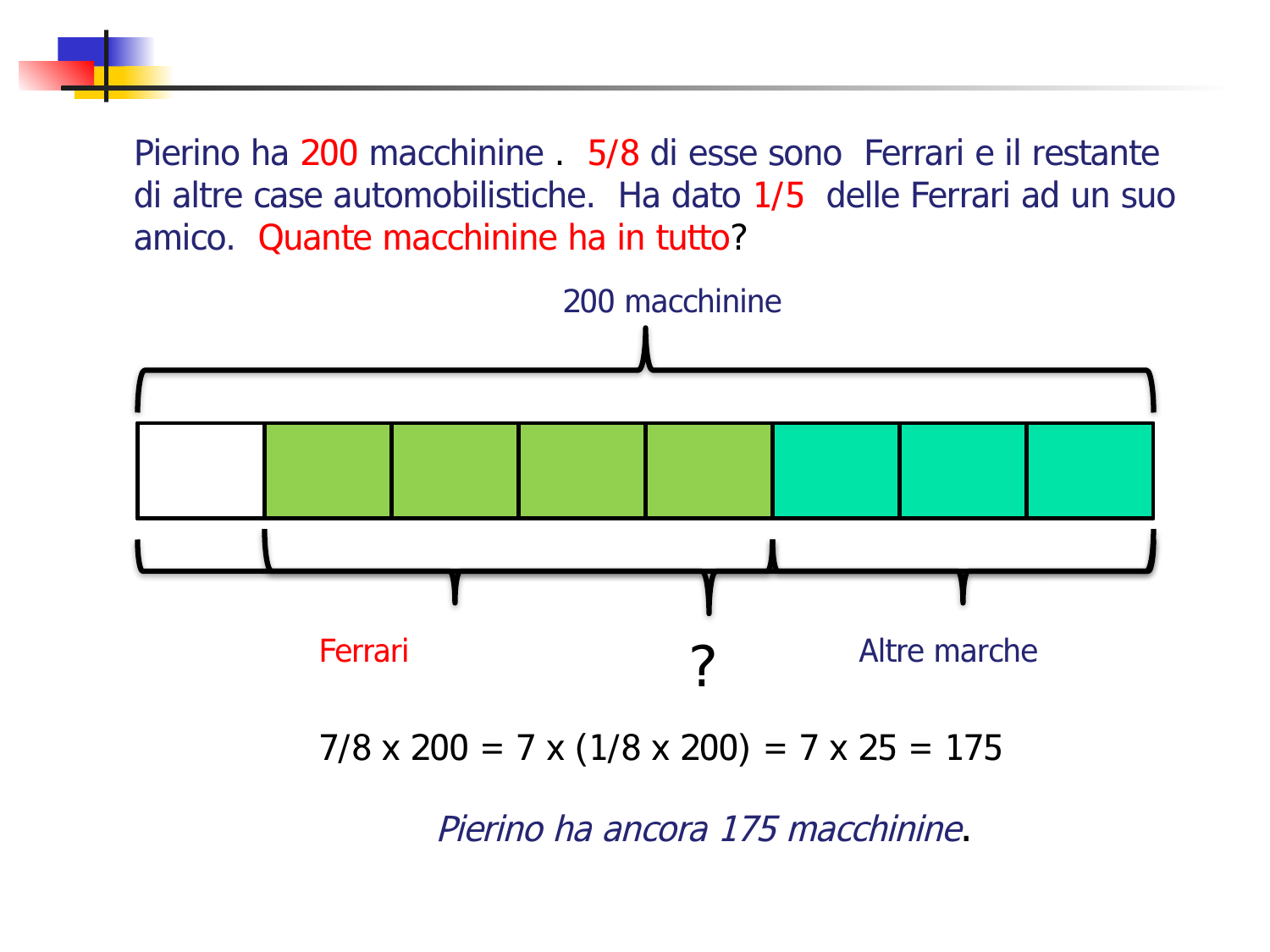

Pierino ha 200 macchinine .  5/8 di esse sono  Ferrari e il restante di altre case automobilistiche.  Ha dato 1/5  delle Ferrari ad un suo amico.  Quante macchinine ha in tutto?

200 macchinine

Ferrari
?
Altre marche
7/8 x 200 = 7 x (1/8 x 200) = 7 x 25 = 175
Pierino ha ancora 175 macchinine.